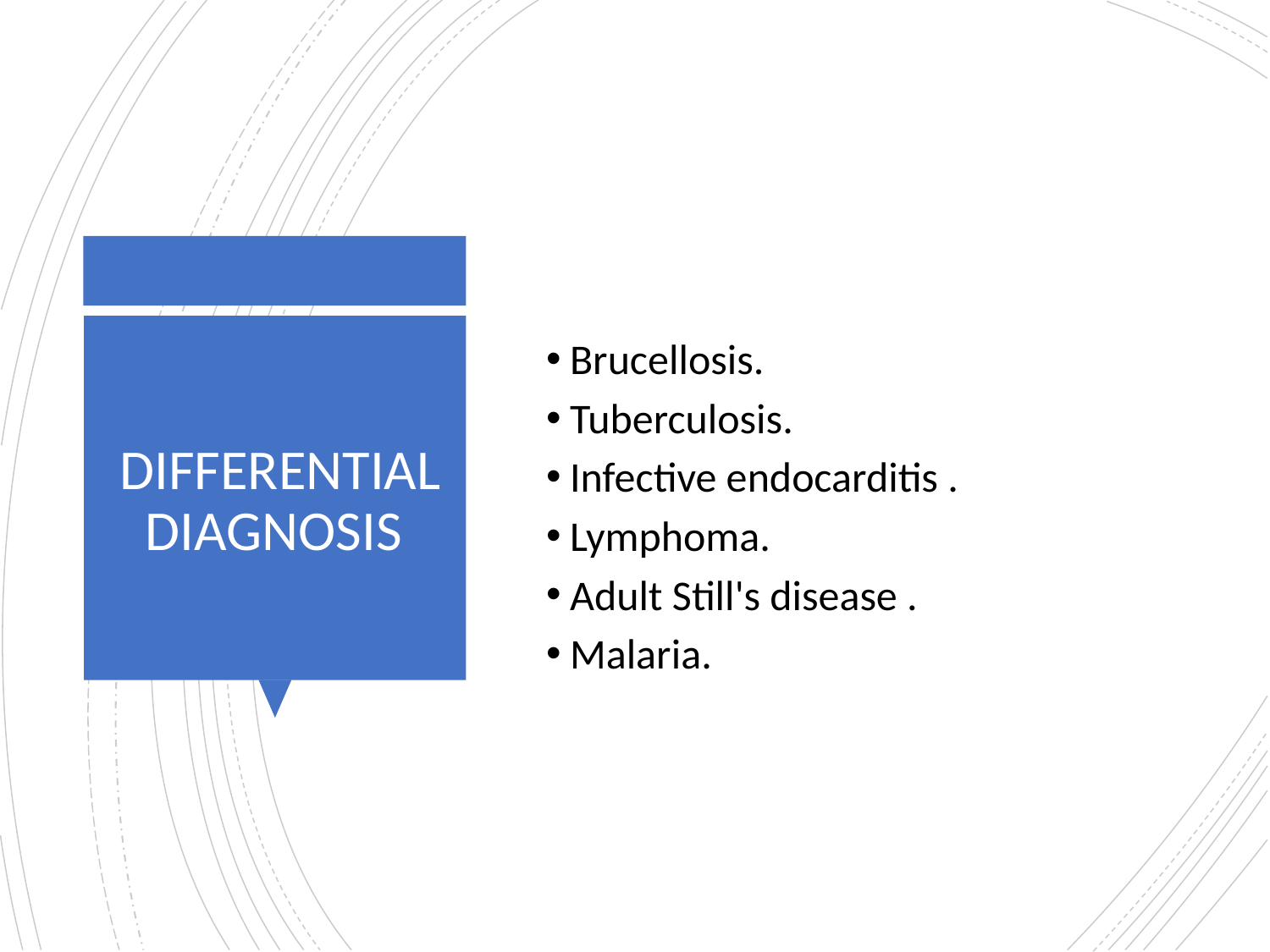

Brucellosis.
Tuberculosis.
Infective endocarditis .
Lymphoma.
Adult Still's disease .
Malaria.

# DIFFERENTIAL DIAGNOSIS